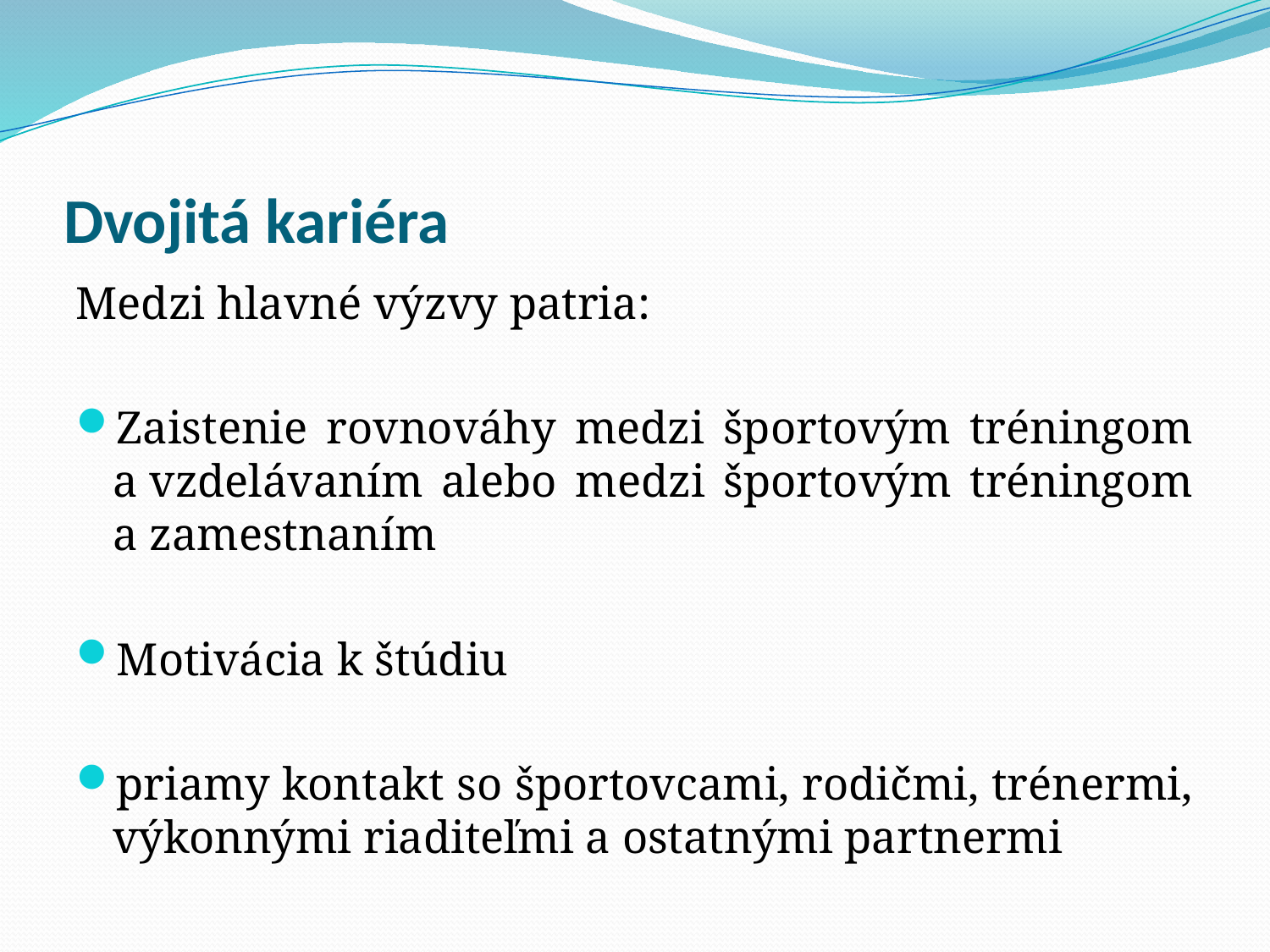

# Dvojitá kariéra
Medzi hlavné výzvy patria:

Zaistenie rovnováhy medzi športovým tréningom a vzdelávaním alebo medzi športovým tréningom a zamestnaním

Motivácia k štúdiu

priamy kontakt so športovcami, rodičmi, trénermi, výkonnými riaditeľmi a ostatnými partnermi